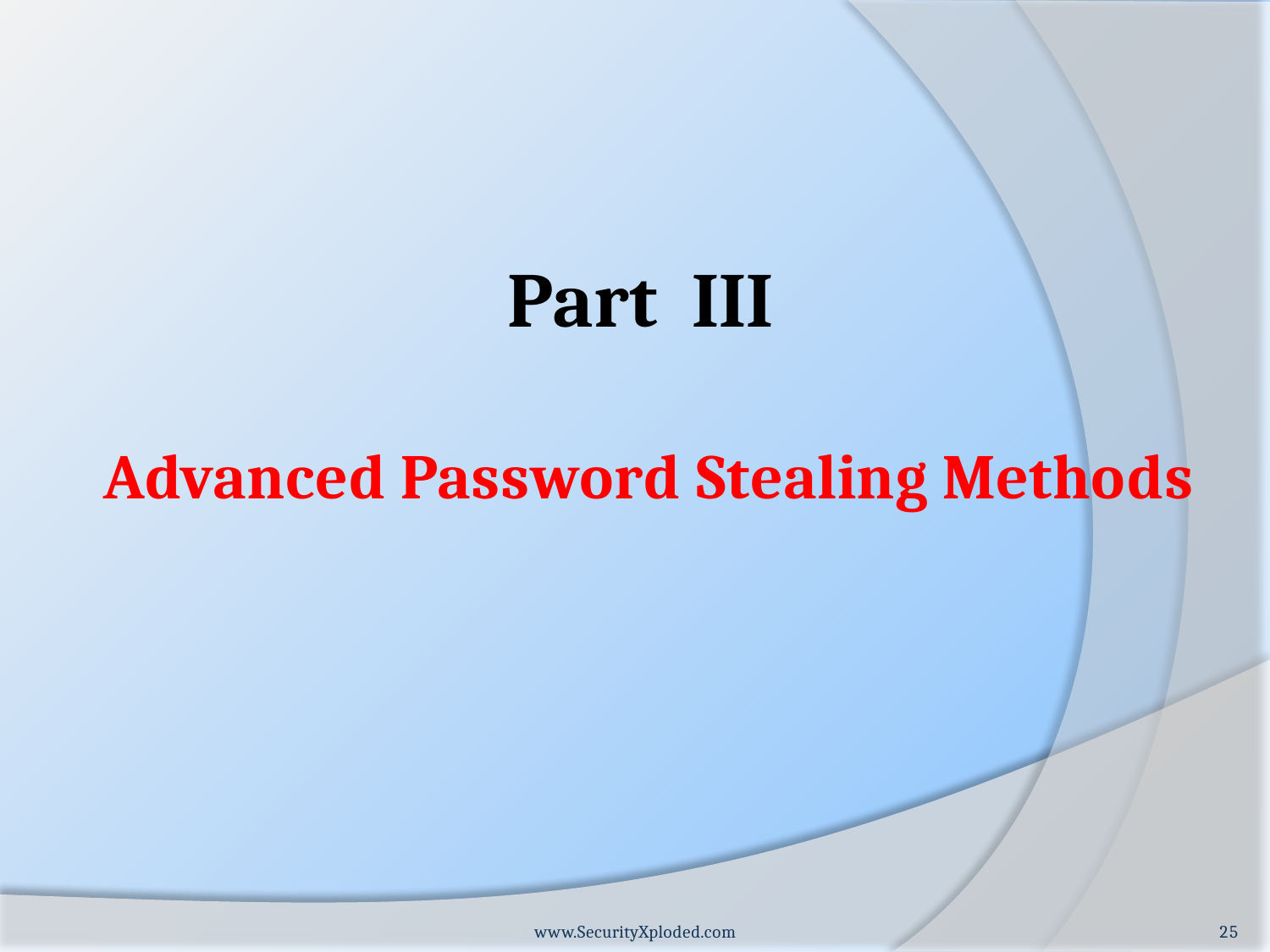

Part  III

Advanced Password Stealing Methods
www.SecurityXploded.com
25